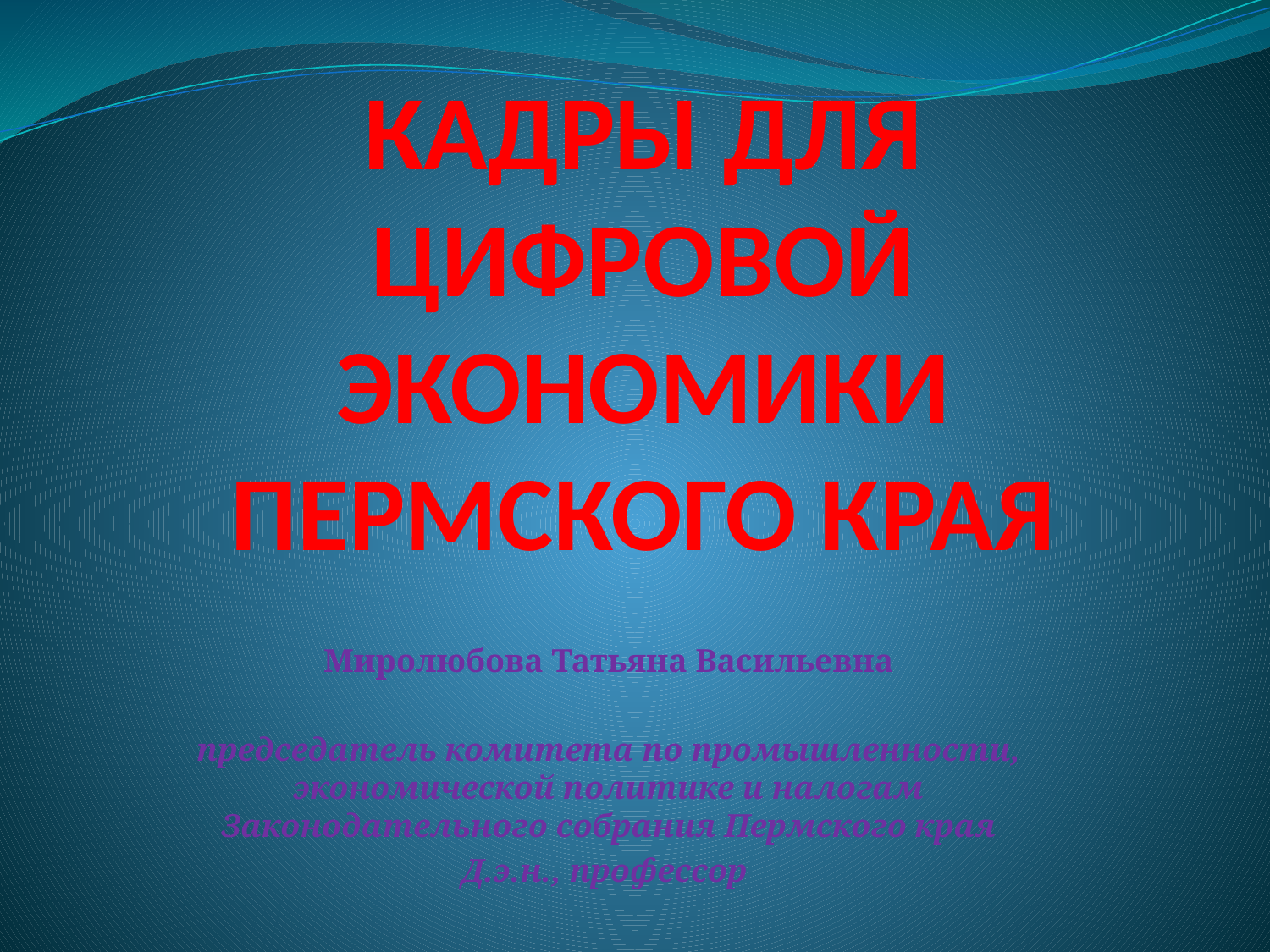

# КАДРЫ ДЛЯ ЦИФРОВОЙ ЭКОНОМИКИ ПЕРМСКОГО КРАЯ
Миролюбова Татьяна Васильевна

председатель комитета по промышленности, экономической политике и налогам Законодательного собрания Пермского края
Д.э.н., профессор